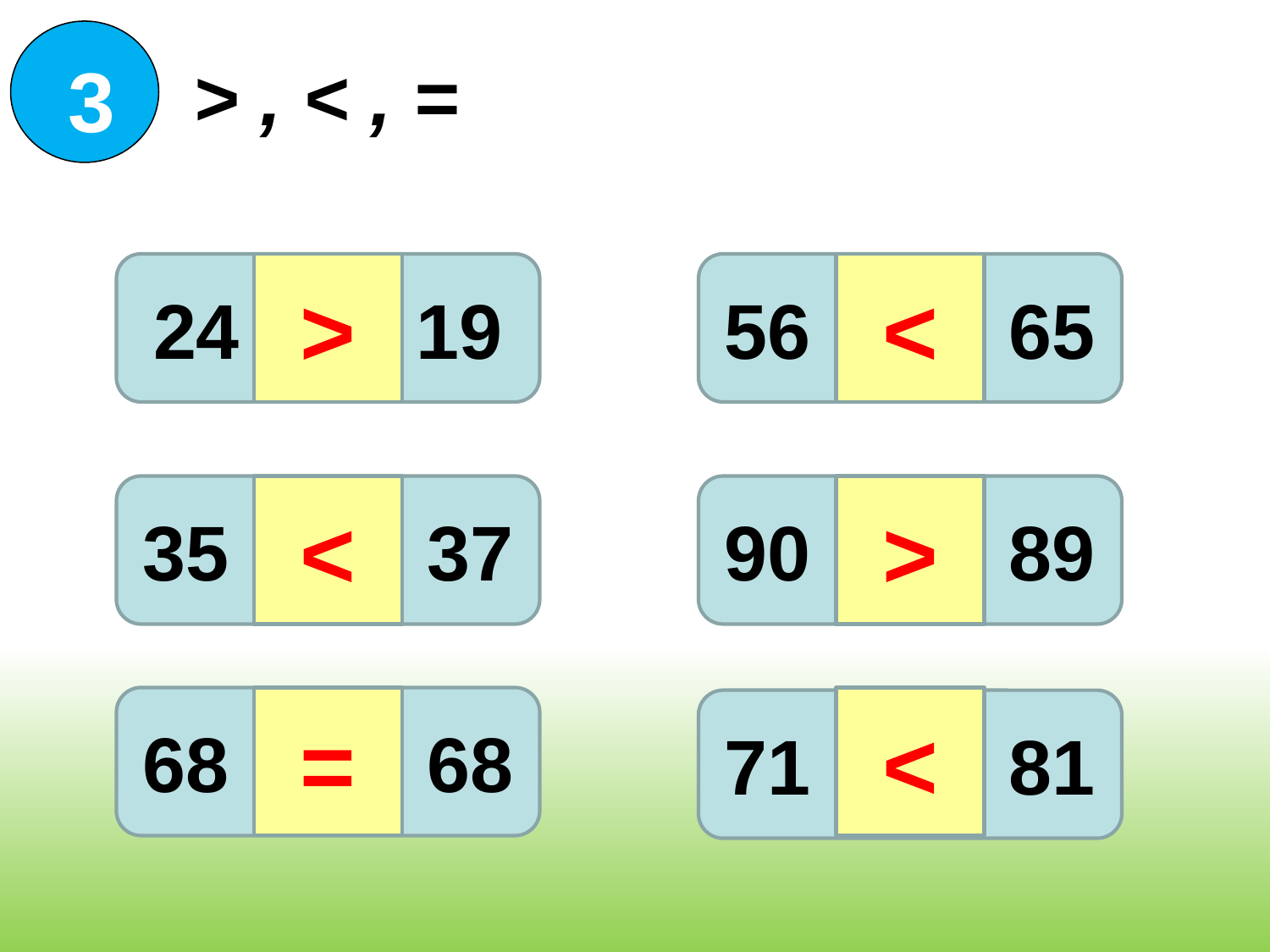

3
   > , < , =
24 ..?.. 19
>
56 ..?..  65
<
35 ..?..  37
<
90 ..?..  89
>
68 ..?..  68
=
<
71 ..?..  81